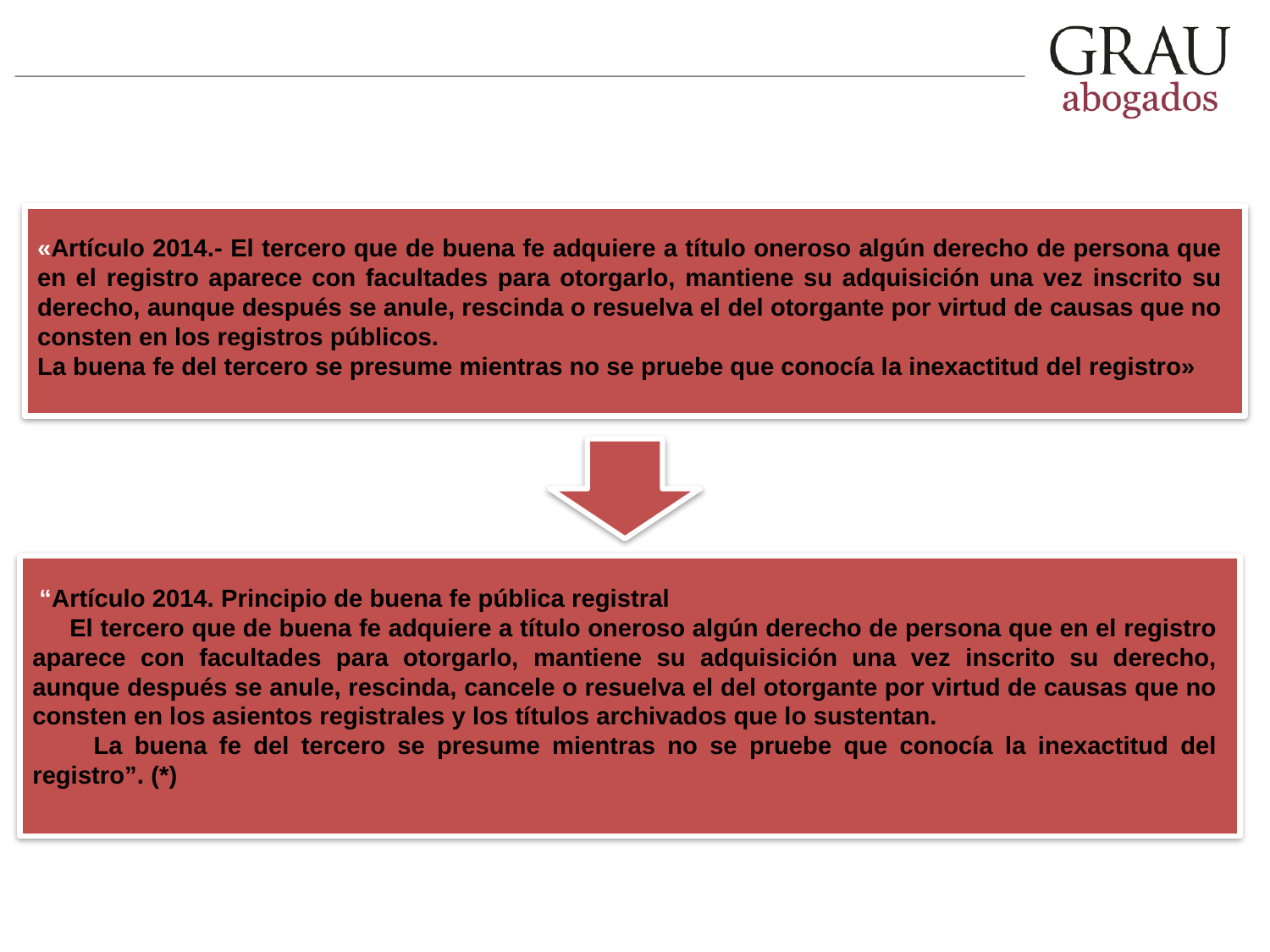

CÓDIGO CIVIL 1984

«Artículo 2014.- El tercero que de buena fe adquiere a título oneroso algún derecho de persona que en el registro aparece con facultades para otorgarlo, mantiene su adquisición una vez inscrito su derecho, aunque después se anule, rescinda o resuelva el del otorgante por virtud de causas que no consten en los registros públicos.
La buena fe del tercero se presume mientras no se pruebe que conocía la inexactitud del registro»

 “Artículo 2014. Principio de buena fe pública registral
     El tercero que de buena fe adquiere a título oneroso algún derecho de persona que en el registro aparece con facultades para otorgarlo, mantiene su adquisición una vez inscrito su derecho, aunque después se anule, rescinda, cancele o resuelva el del otorgante por virtud de causas que no consten en los asientos registrales y los títulos archivados que lo sustentan.
     La buena fe del tercero se presume mientras no se pruebe que conocía la inexactitud del registro”. (*)
(*) Artículo modificado por la Primera Disposición Complementaria Final de la Ley N° 30313